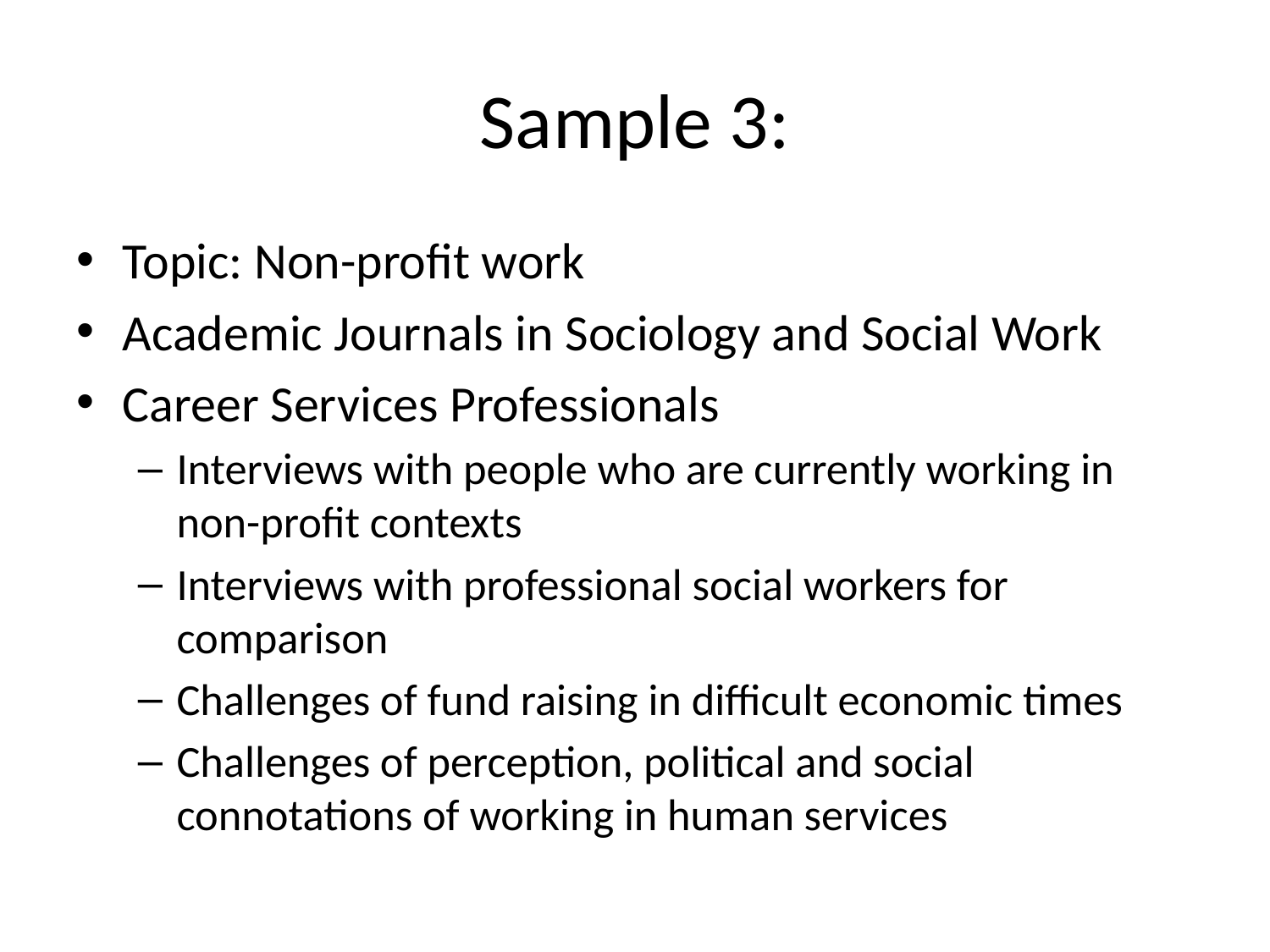

# Sample 3:
Topic: Non-profit work
Academic Journals in Sociology and Social Work
Career Services Professionals
Interviews with people who are currently working in non-profit contexts
Interviews with professional social workers for comparison
Challenges of fund raising in difficult economic times
Challenges of perception, political and social connotations of working in human services